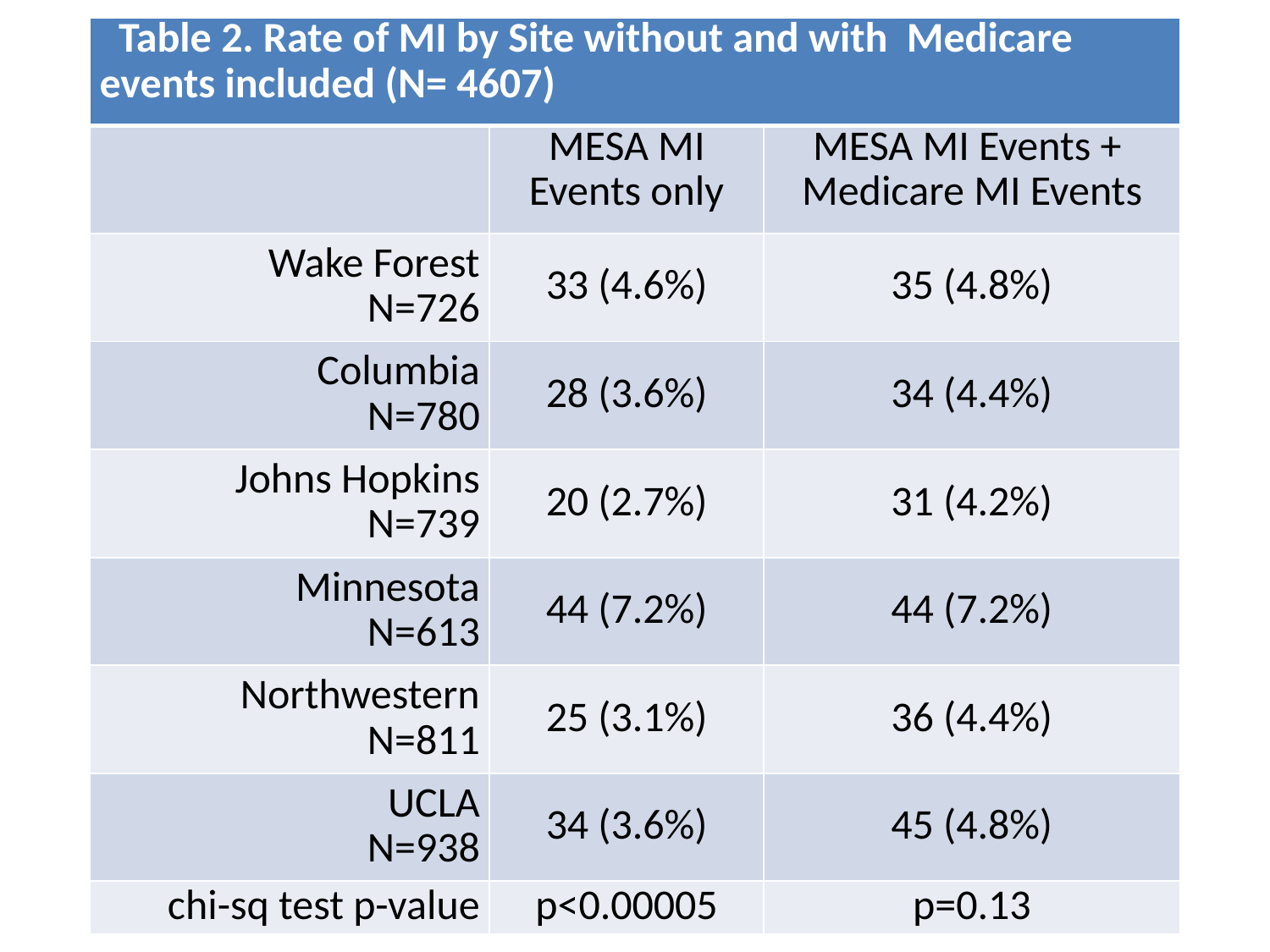

| Table 2. Rate of MI by Site without and with Medicare events included (N= 4607) |  |  |
| --- | --- | --- |
|  | MESA MI Events only | MESA MI Events + Medicare MI Events |
| Wake Forest N=726 | 33 (4.6%) | 35 (4.8%) |
| Columbia N=780 | 28 (3.6%) | 34 (4.4%) |
| Johns Hopkins N=739 | 20 (2.7%) | 31 (4.2%) |
| Minnesota N=613 | 44 (7.2%) | 44 (7.2%) |
| Northwestern N=811 | 25 (3.1%) | 36 (4.4%) |
| UCLA N=938 | 34 (3.6%) | 45 (4.8%) |
| chi-sq test p-value | p<0.00005 | p=0.13 |